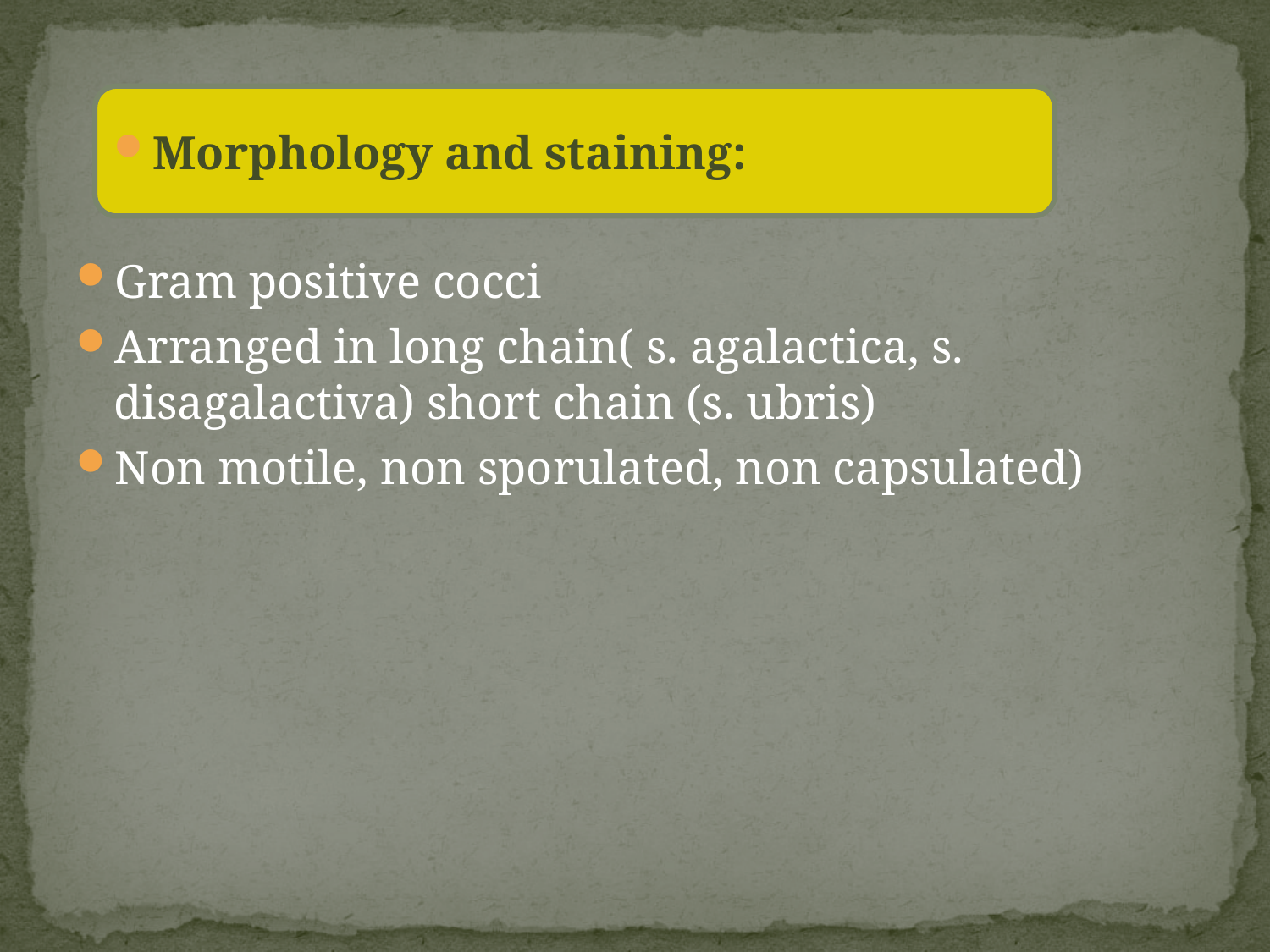

Gram positive cocci
Arranged in long chain( s. agalactica, s. disagalactiva) short chain (s. ubris)
Non motile, non sporulated, non capsulated)

Morphology and staining: